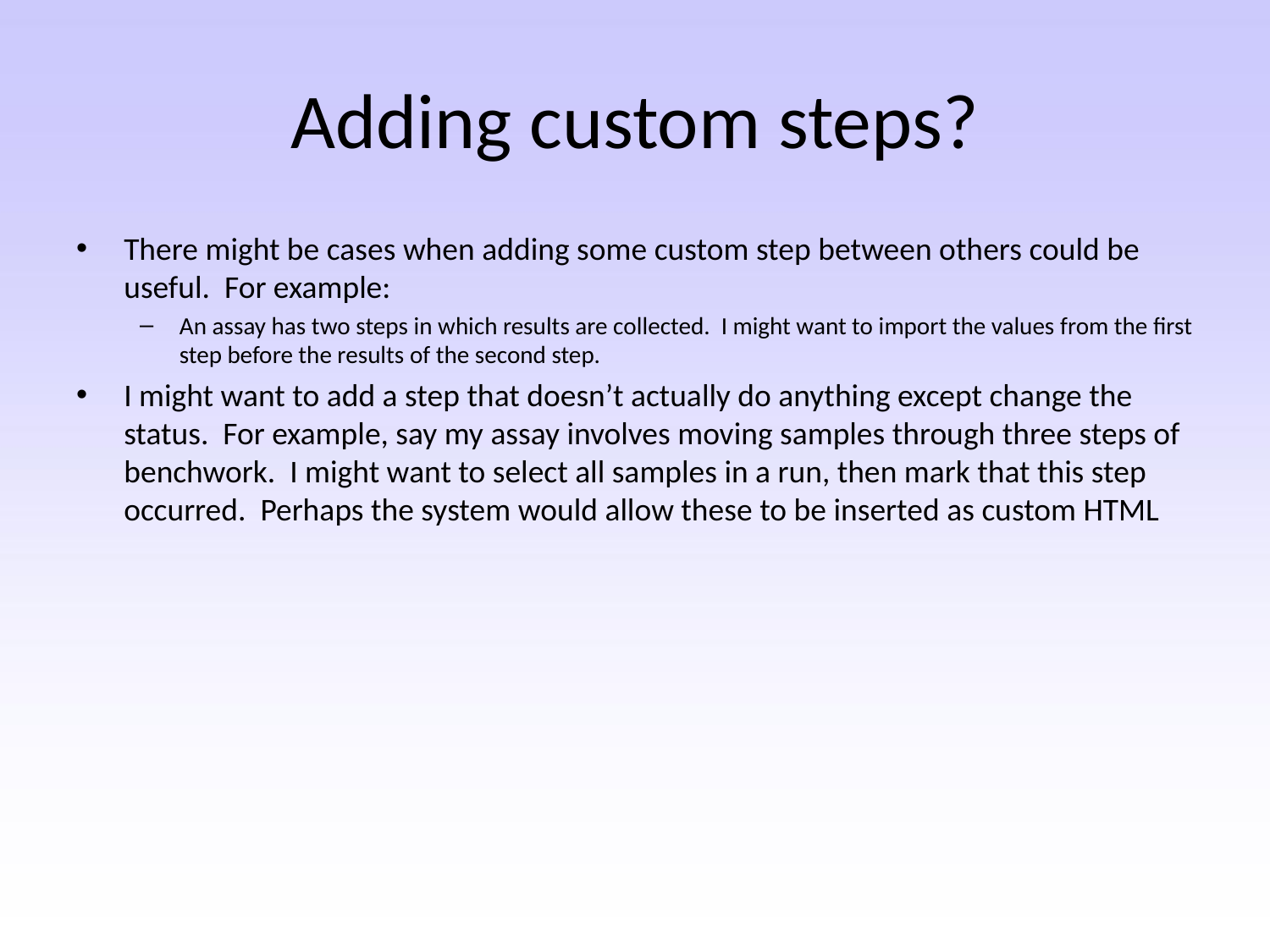

# Adding custom steps?
There might be cases when adding some custom step between others could be useful.  For example:
An assay has two steps in which results are collected.  I might want to import the values from the first step before the results of the second step.
I might want to add a step that doesn’t actually do anything except change the status.  For example, say my assay involves moving samples through three steps of benchwork.  I might want to select all samples in a run, then mark that this step occurred.  Perhaps the system would allow these to be inserted as custom HTML